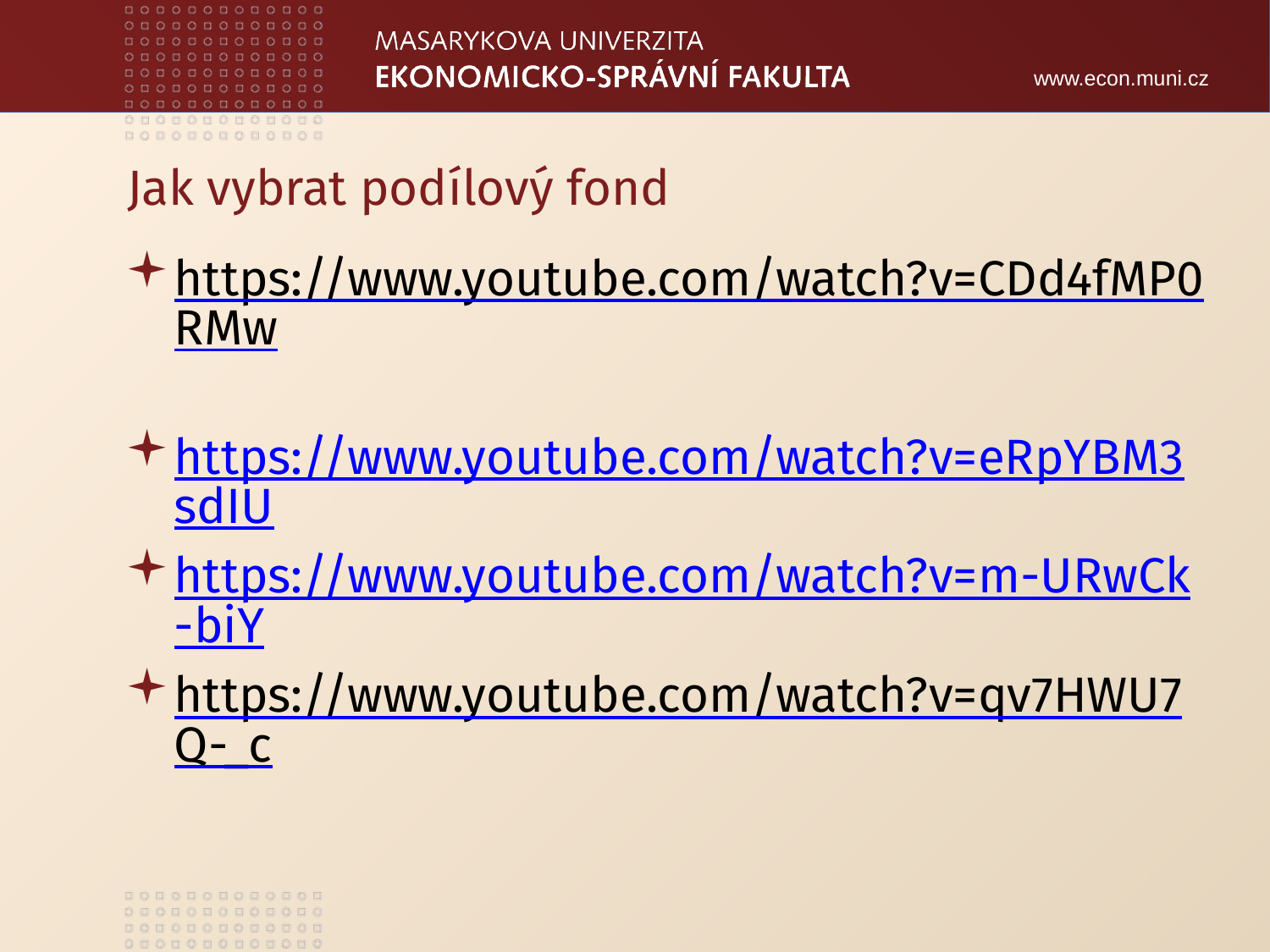

# Jak vybrat podílový fond
https://www.youtube.com/watch?v=CDd4fMP0RMw
https://www.youtube.com/watch?v=eRpYBM3sdIU
https://www.youtube.com/watch?v=m-URwCk-biY
https://www.youtube.com/watch?v=qv7HWU7Q-_c
15